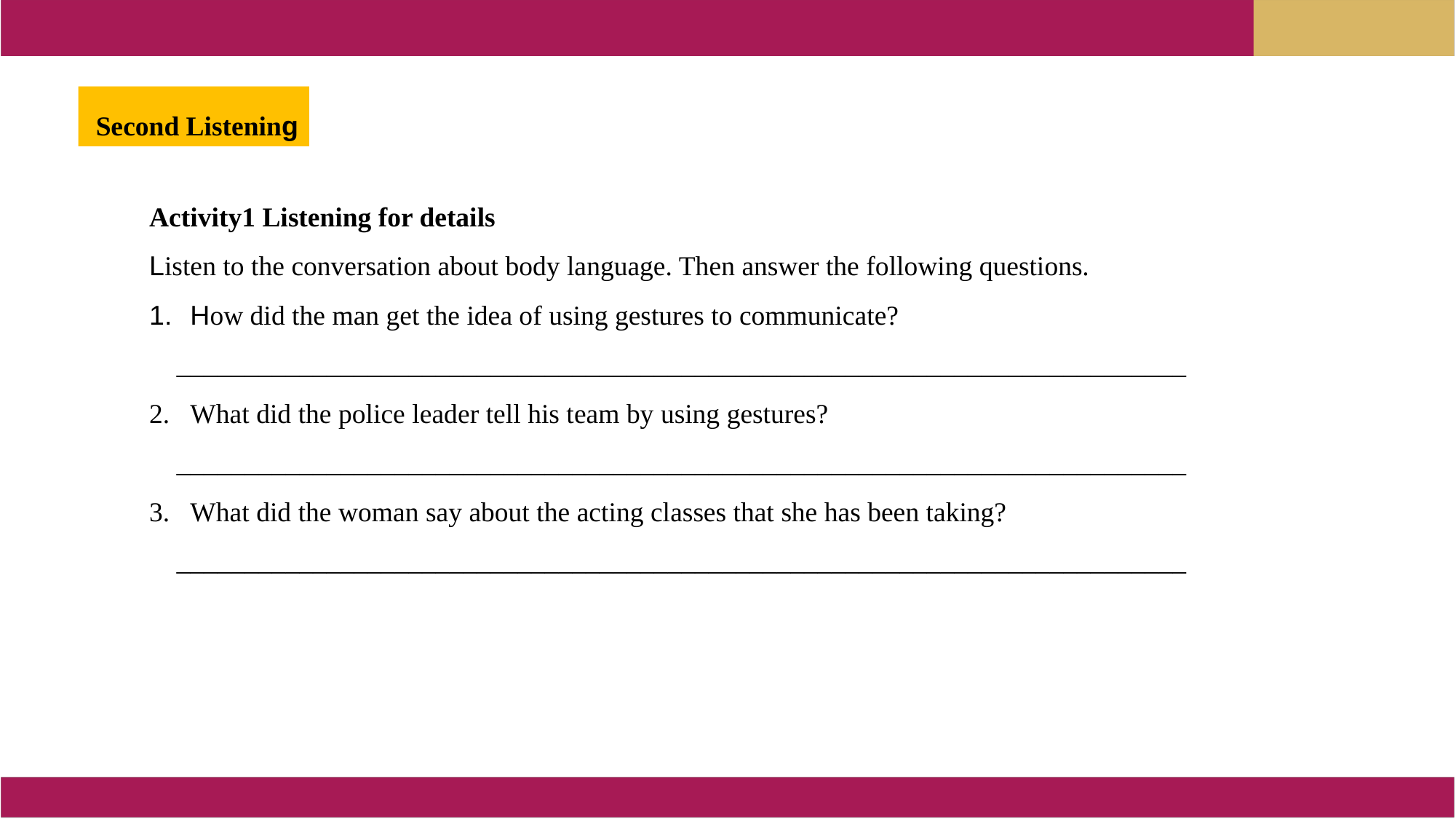

Second Listening
Activity1 Listening for details
Listen to the conversation about body language. Then answer the following questions.
How did the man get the idea of using gestures to communicate?
__________________________________________________________________________
What did the police leader tell his team by using gestures?
__________________________________________________________________________
What did the woman say about the acting classes that she has been taking?
__________________________________________________________________________